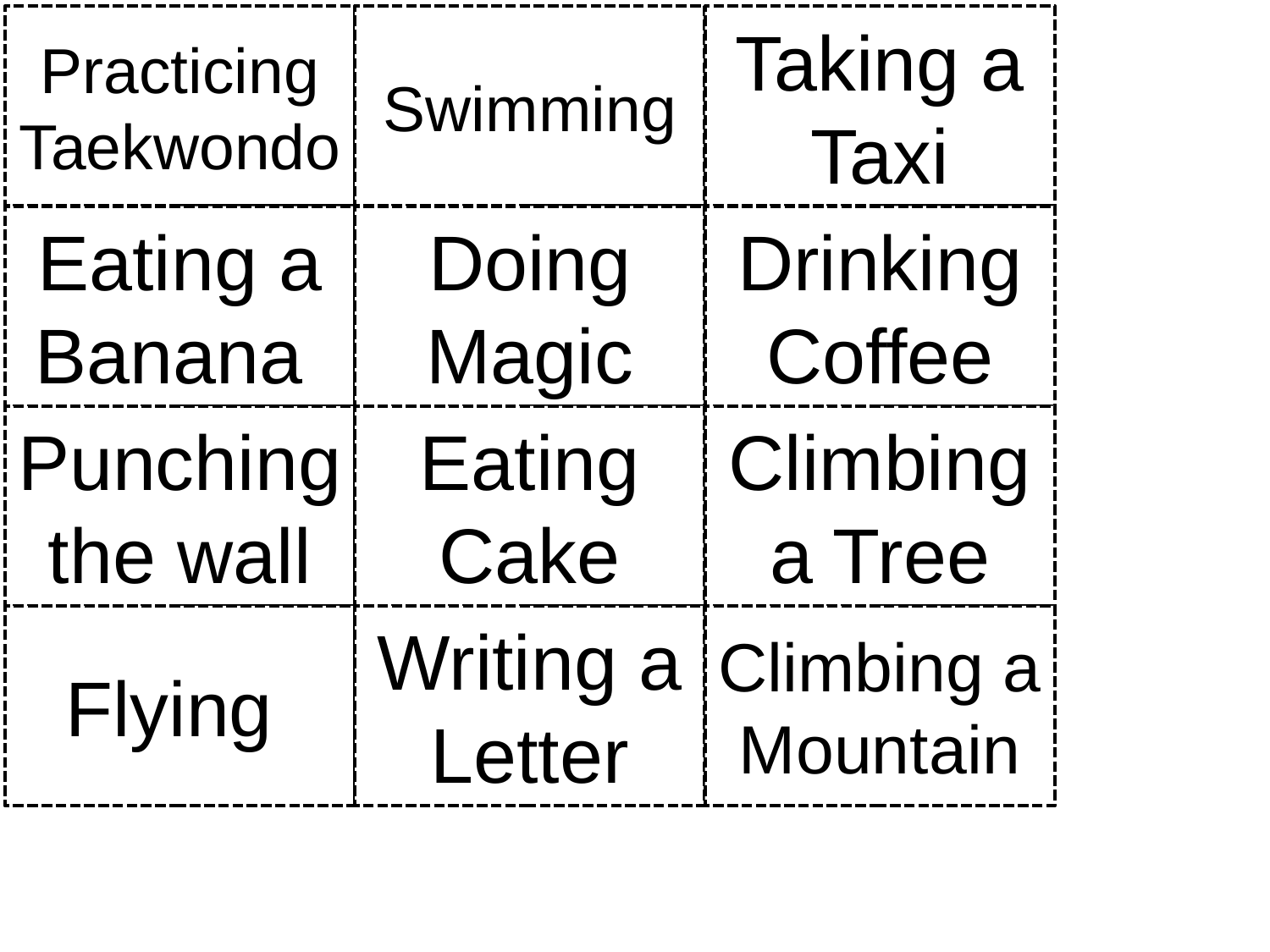

Swimming
Taking a Taxi
# Practicing Taekwondo
Doing Magic
Drinking Coffee
Eating a Banana
Eating Cake
Climbing a Tree
Punching the wall

Writing a Letter
Climbing a Mountain
Flying